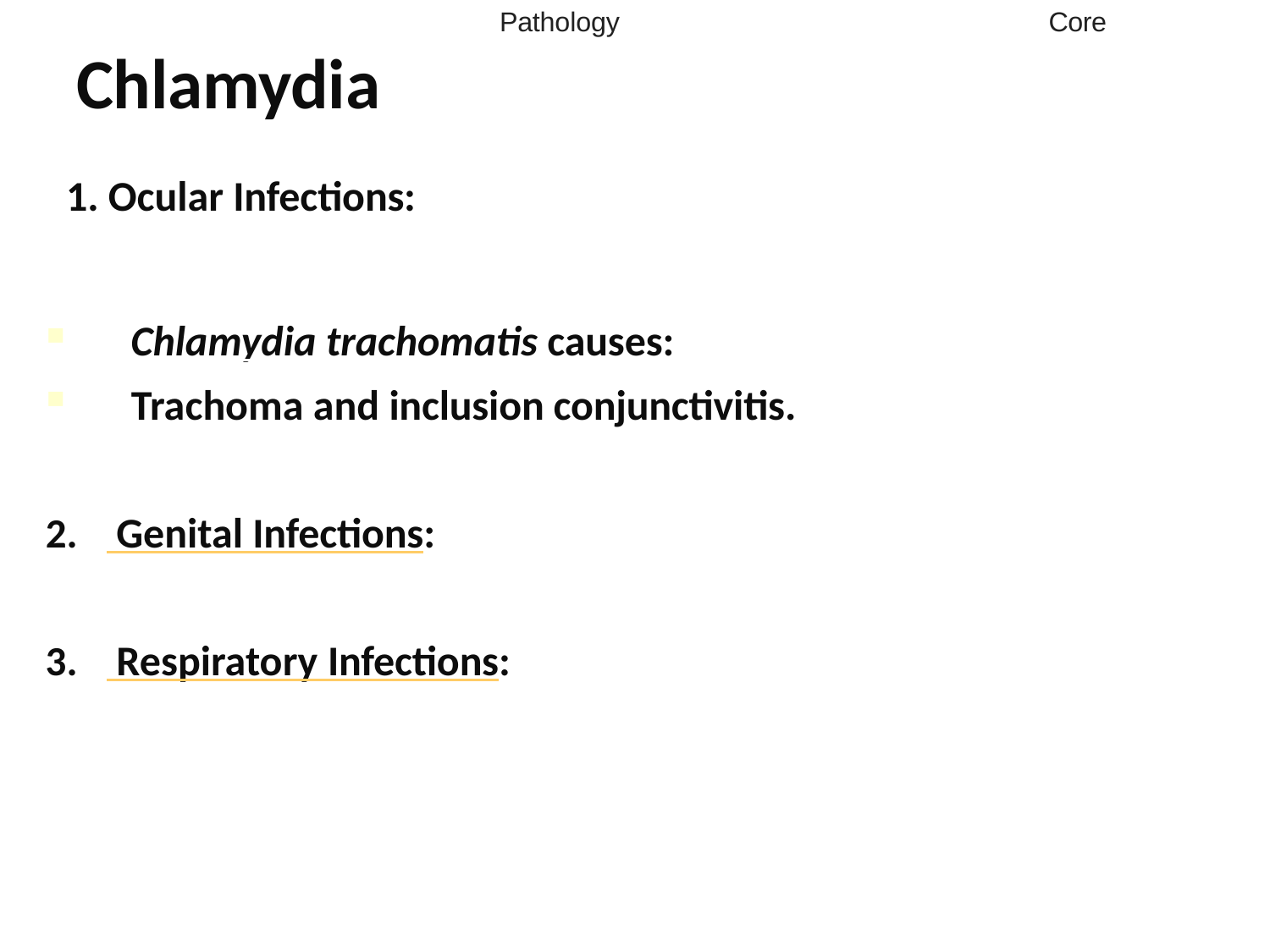

Pathology
Core
# Chlamydia
1. Ocular Infections:

Chlamydia trachomatis causes:
Trachoma and inclusion conjunctivitis.

 Genital Infections:

 Respiratory Infections: